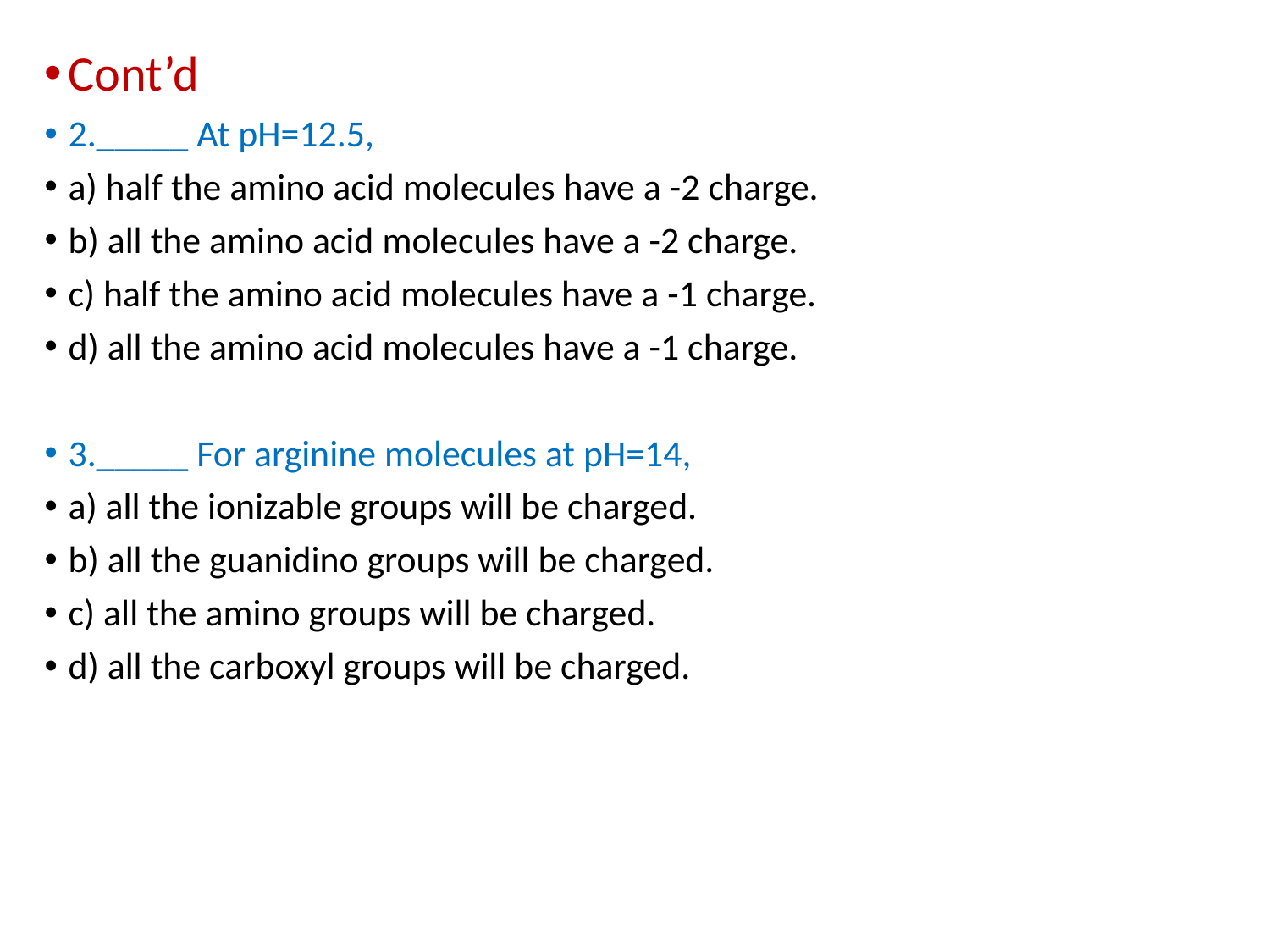

Cont’d
2._____ At pH=12.5,
a) half the amino acid molecules have a -2 charge.
b) all the amino acid molecules have a -2 charge.
c) half the amino acid molecules have a -1 charge.
d) all the amino acid molecules have a -1 charge.

3._____ For arginine molecules at pH=14,
a) all the ionizable groups will be charged.
b) all the guanidino groups will be charged.
c) all the amino groups will be charged.
d) all the carboxyl groups will be charged.